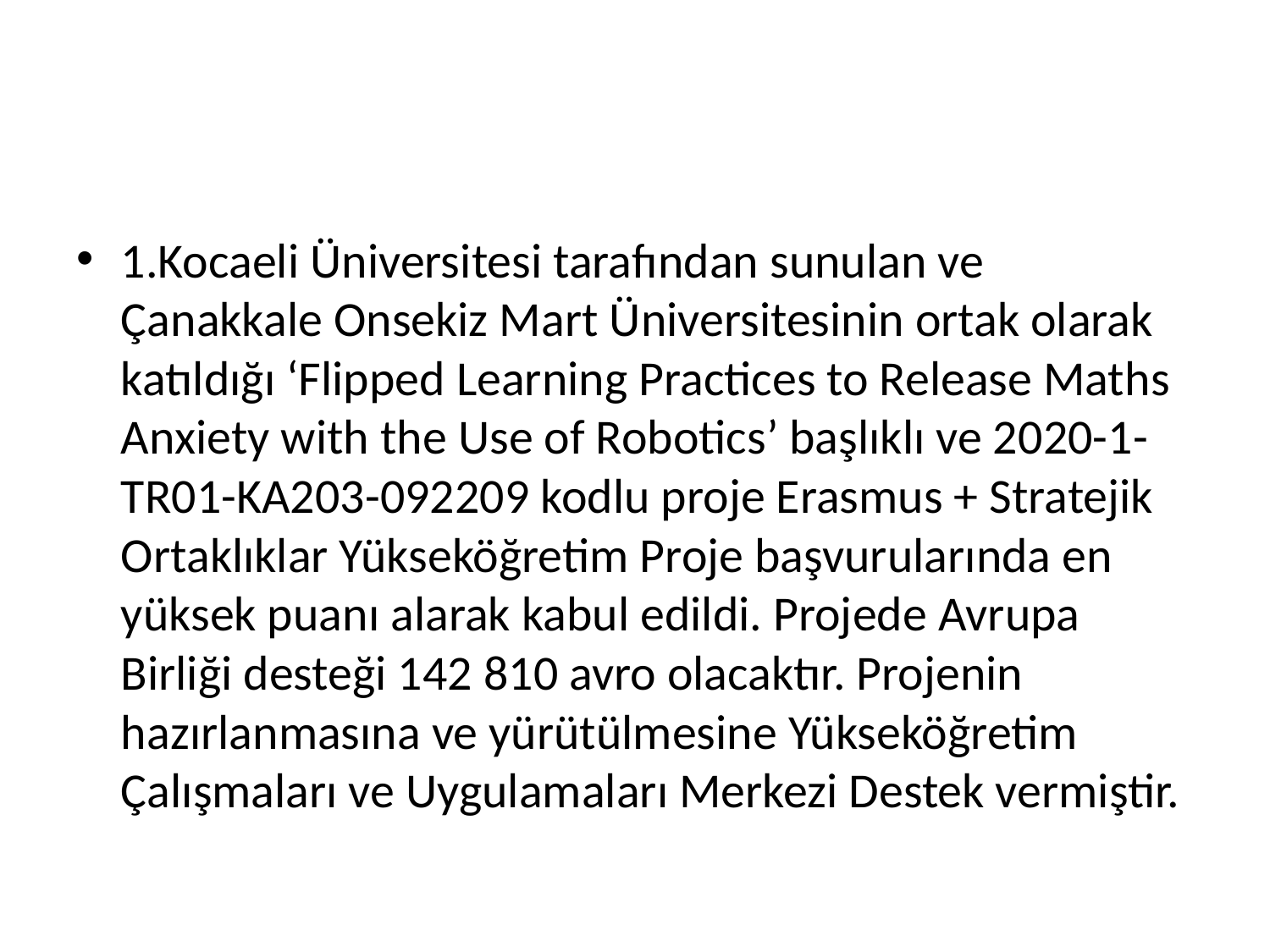

1.Kocaeli Üniversitesi tarafından sunulan ve Çanakkale Onsekiz Mart Üniversitesinin ortak olarak katıldığı ‘Flipped Learning Practices to Release Maths Anxiety with the Use of Robotics’ başlıklı ve 2020-1-TR01-KA203-092209 kodlu proje Erasmus + Stratejik Ortaklıklar Yükseköğretim Proje başvurularında en yüksek puanı alarak kabul edildi. Projede Avrupa Birliği desteği 142 810 avro olacaktır. Projenin hazırlanmasına ve yürütülmesine Yükseköğretim Çalışmaları ve Uygulamaları Merkezi Destek vermiştir.